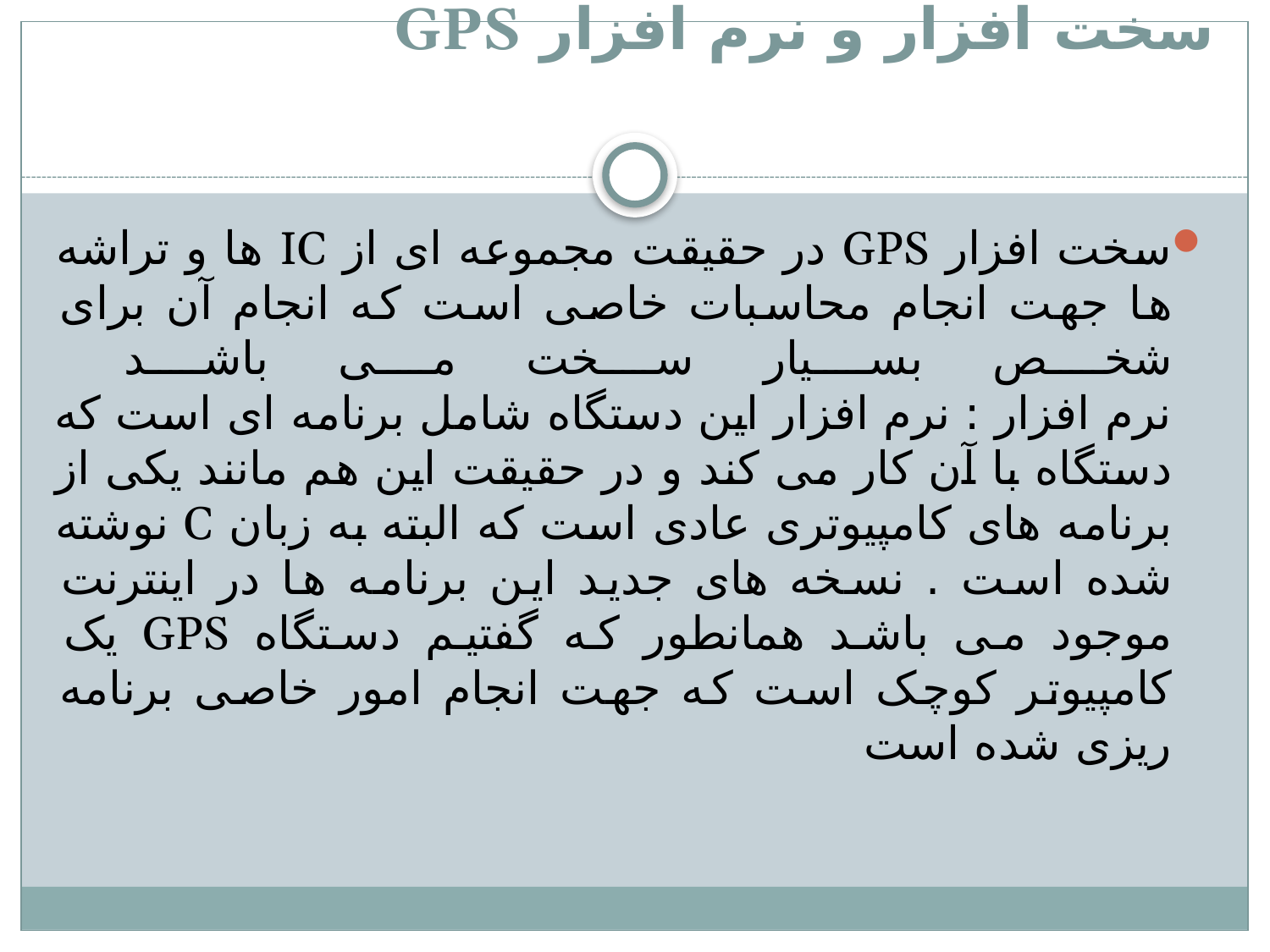

# سخت افزار و نرم افزار GPS
سخت افزار GPS در حقیقت مجموعه ای از IC ها و تراشه ها جهت انجام محاسبات خاصی است که انجام آن برای شخص بسیار سخت می باشد
نرم افزار : نرم افزار این دستگاه شامل برنامه ای است که دستگاه با آن کار می کند و در حقیقت این هم مانند یکی از برنامه های کامپیوتری عادی است که البته به زبان C نوشته شده است . نسخه های جدید این برنامه ها در اینترنت موجود می باشد همانطور که گفتیم دستگاه GPS یک کامپیوتر کوچک است که جهت انجام امور خاصی برنامه ریزی شده است